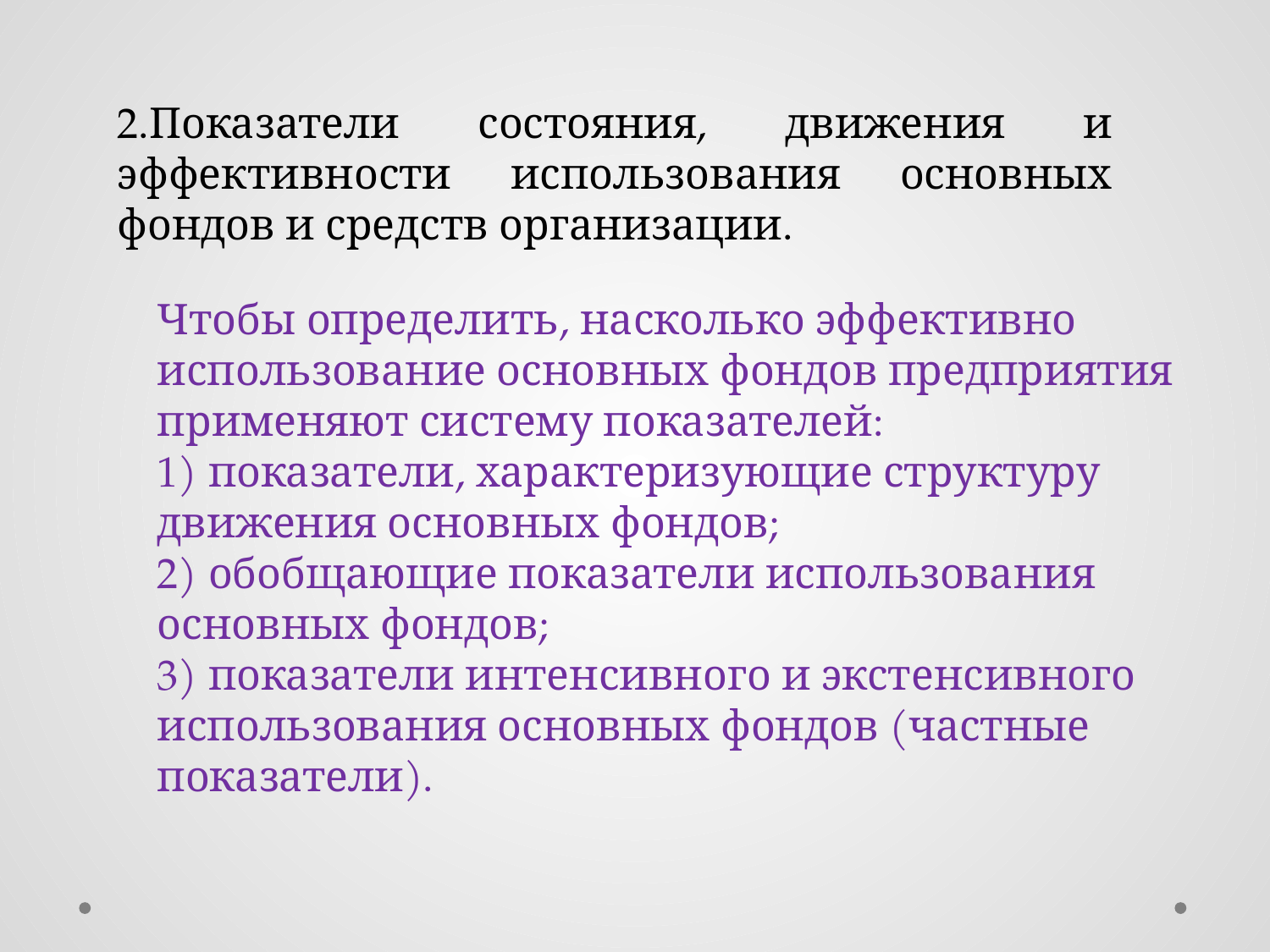

2.Показатели состояния, движения и эффективности использования основных фондов и средств организации.
Чтобы определить, насколько эффективно использование основных фондов предприятия применяют систему показателей:
1) показатели, характеризующие структуру движения основных фондов;
2) обобщающие показатели использования основных фондов;
3) показатели интенсивного и экстенсивного использования основных фондов (частные показатели).